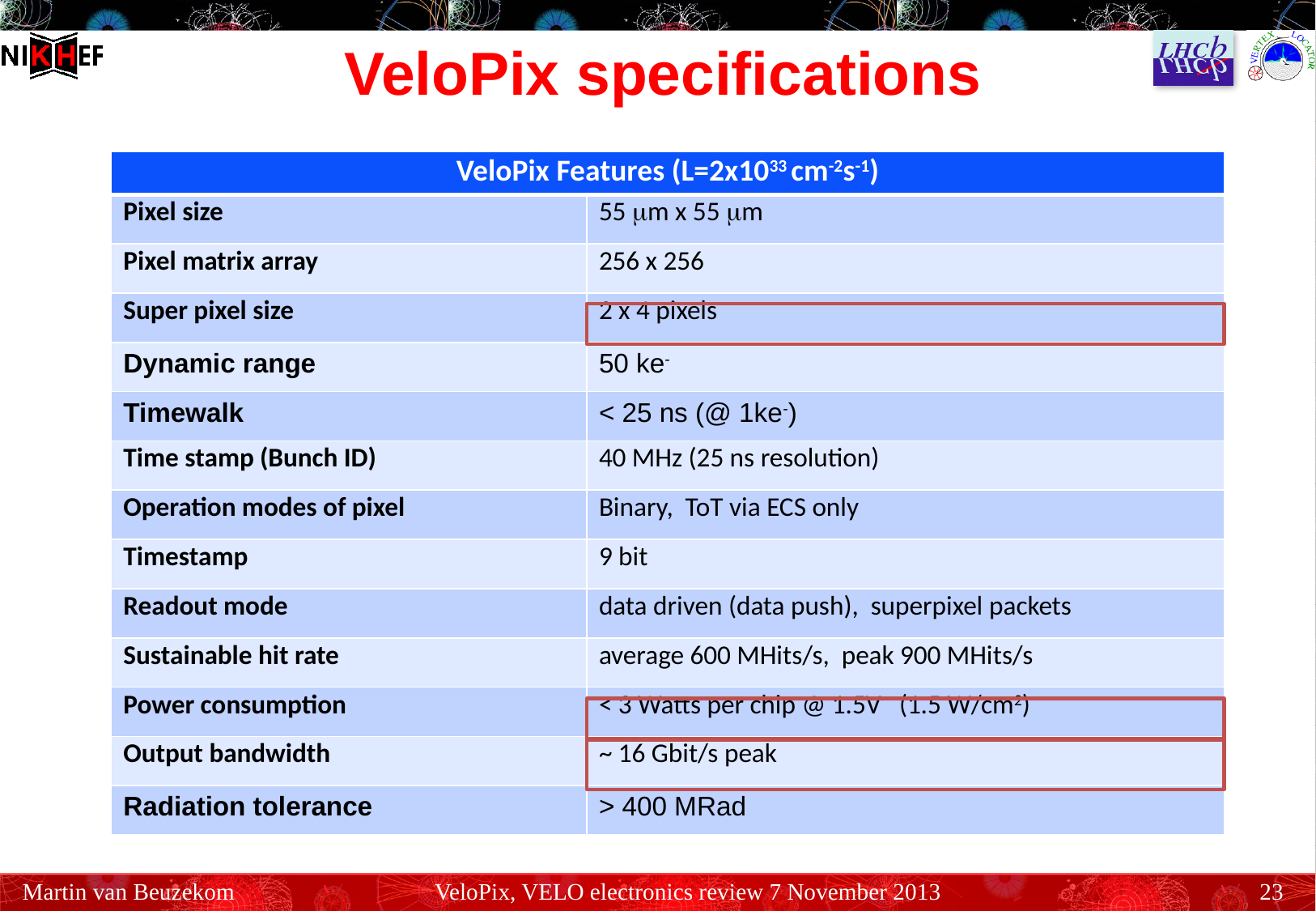

# VeloPix specifications

| VeloPix Features (L=2x1033 cm-2s-1) |  |
| --- | --- |
| Pixel size | 55 μm x 55 μm |
| Pixel matrix array | 256 x 256 |
| Super pixel size | 2 x 4 pixels |
| Dynamic range | 50 ke- |
| Timewalk | < 25 ns (@ 1ke-) |
| Time stamp (Bunch ID) | 40 MHz (25 ns resolution) |
| Operation modes of pixel | Binary, ToT via ECS only |
| Timestamp | 9 bit |
| Readout mode | data driven (data push), superpixel packets |
| Sustainable hit rate | average 600 MHits/s, peak 900 MHits/s |
| Power consumption | < 3 Watts per chip @ 1.5V (1.5 W/cm2) |
| Output bandwidth | ~ 16 Gbit/s peak |
| Radiation tolerance | > 400 MRad |

Martin van Beuzekom
VeloPix, VELO electronics review 7 November 2013
23